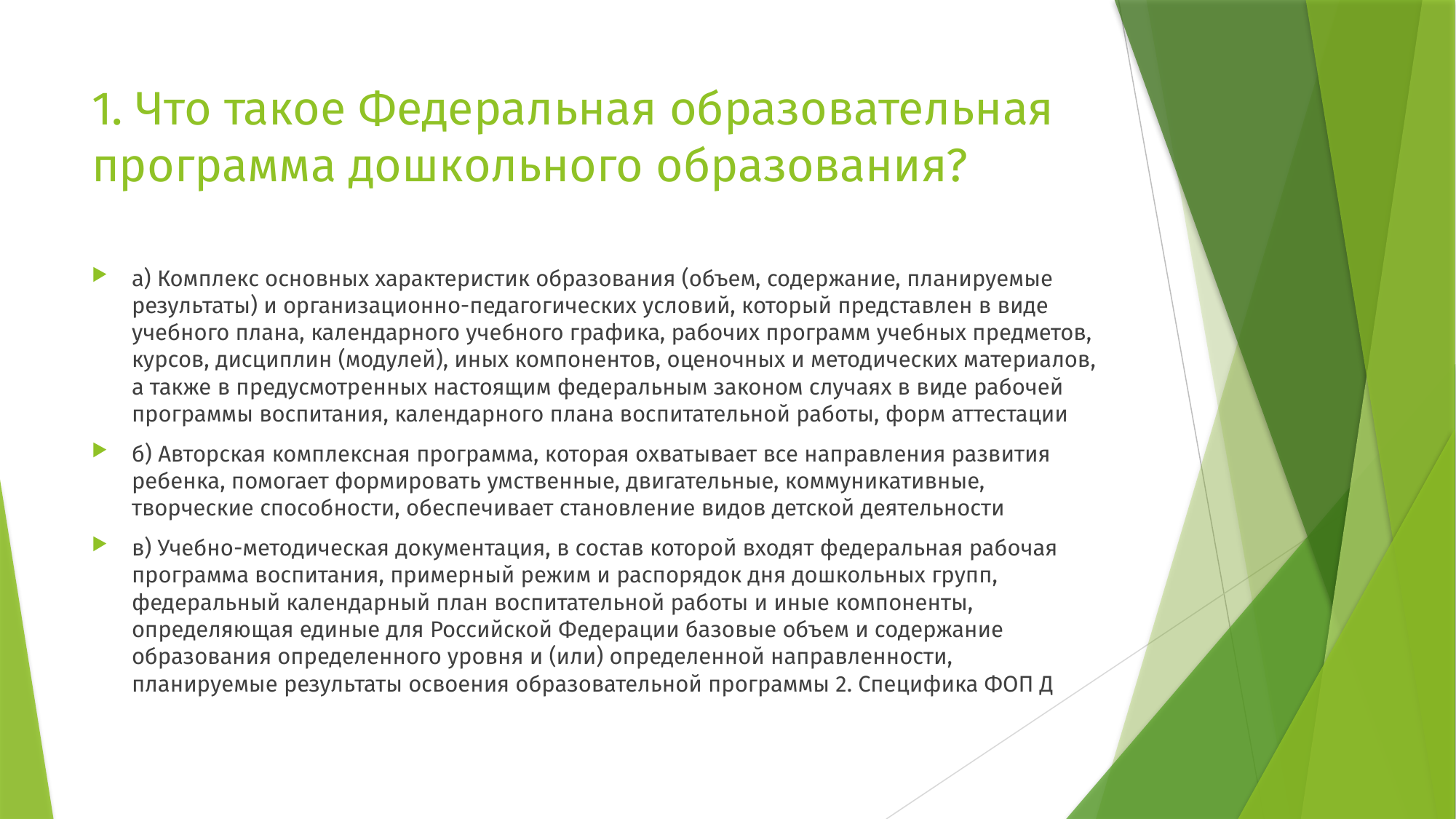

# 1. Что такое Федеральная образовательная программа дошкольного образования?
а) Комплекс основных характеристик образования (объем, содержание, планируемые результаты) и организационно-педагогических условий, который представлен в виде учебного плана, календарного учебного графика, рабочих программ учебных предметов, курсов, дисциплин (модулей), иных компонентов, оценочных и методических материалов, а также в предусмотренных настоящим федеральным законом случаях в виде рабочей программы воспитания, календарного плана воспитательной работы, форм аттестации
б) Авторская комплексная программа, которая охватывает все направления развития ребенка, помогает формировать умственные, двигательные, коммуникативные, творческие способности, обеспечивает становление видов детской деятельности
в) Учебно-методическая документация, в состав которой входят федеральная рабочая программа воспитания, примерный режим и распорядок дня дошкольных групп, федеральный календарный план воспитательной работы и иные компоненты, определяющая единые для Российской Федерации базовые объем и содержание образования определенного уровня и (или) определенной направленности, планируемые результаты освоения образовательной программы 2. Специфика ФОП Д